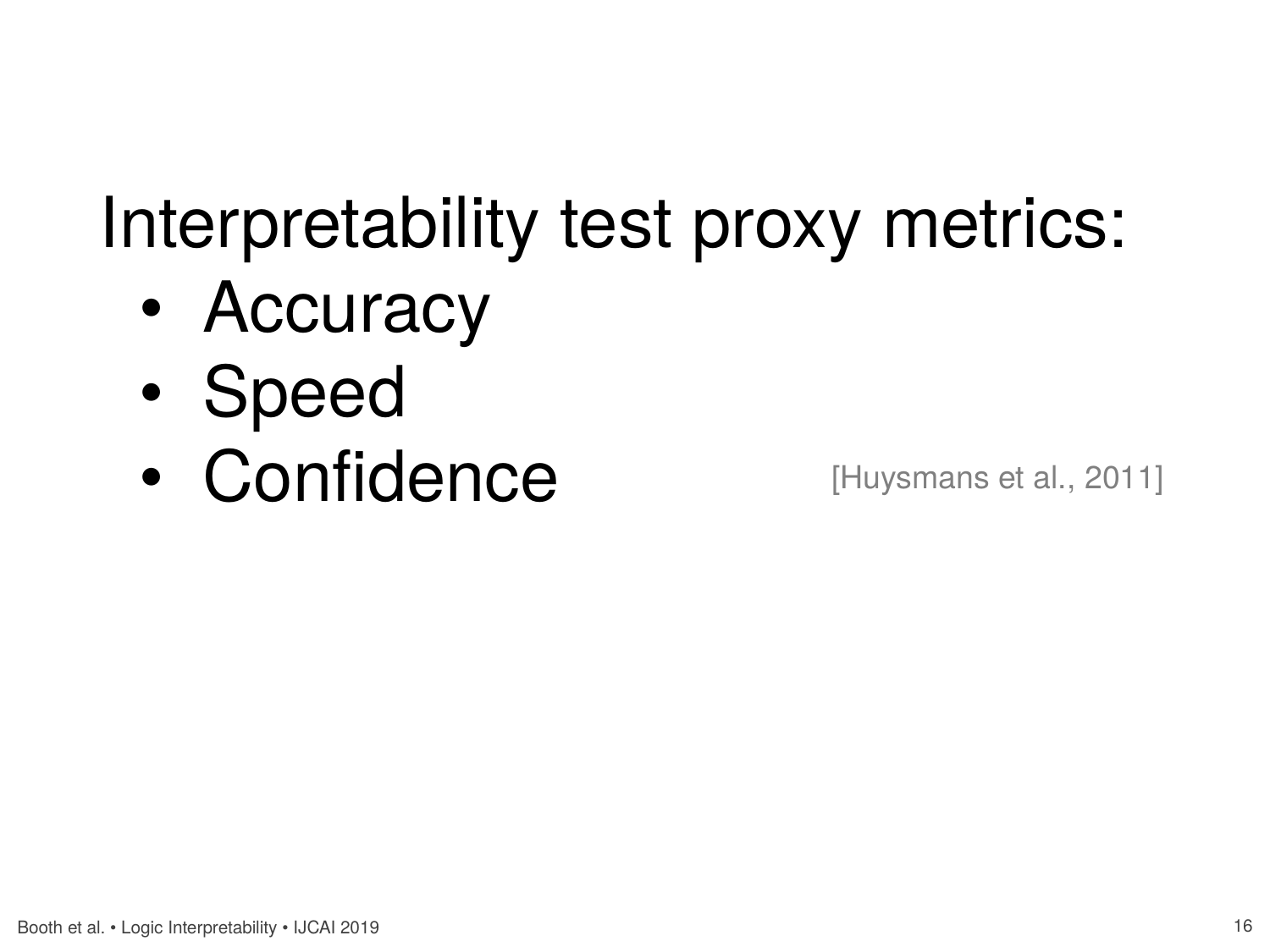

# Interpretability test proxy metrics: •  Accuracy •  Speed •  Confidence
[Huysmans et al., 2011]
Booth et al. • Logic Interpretability • IJCAI 2019
16